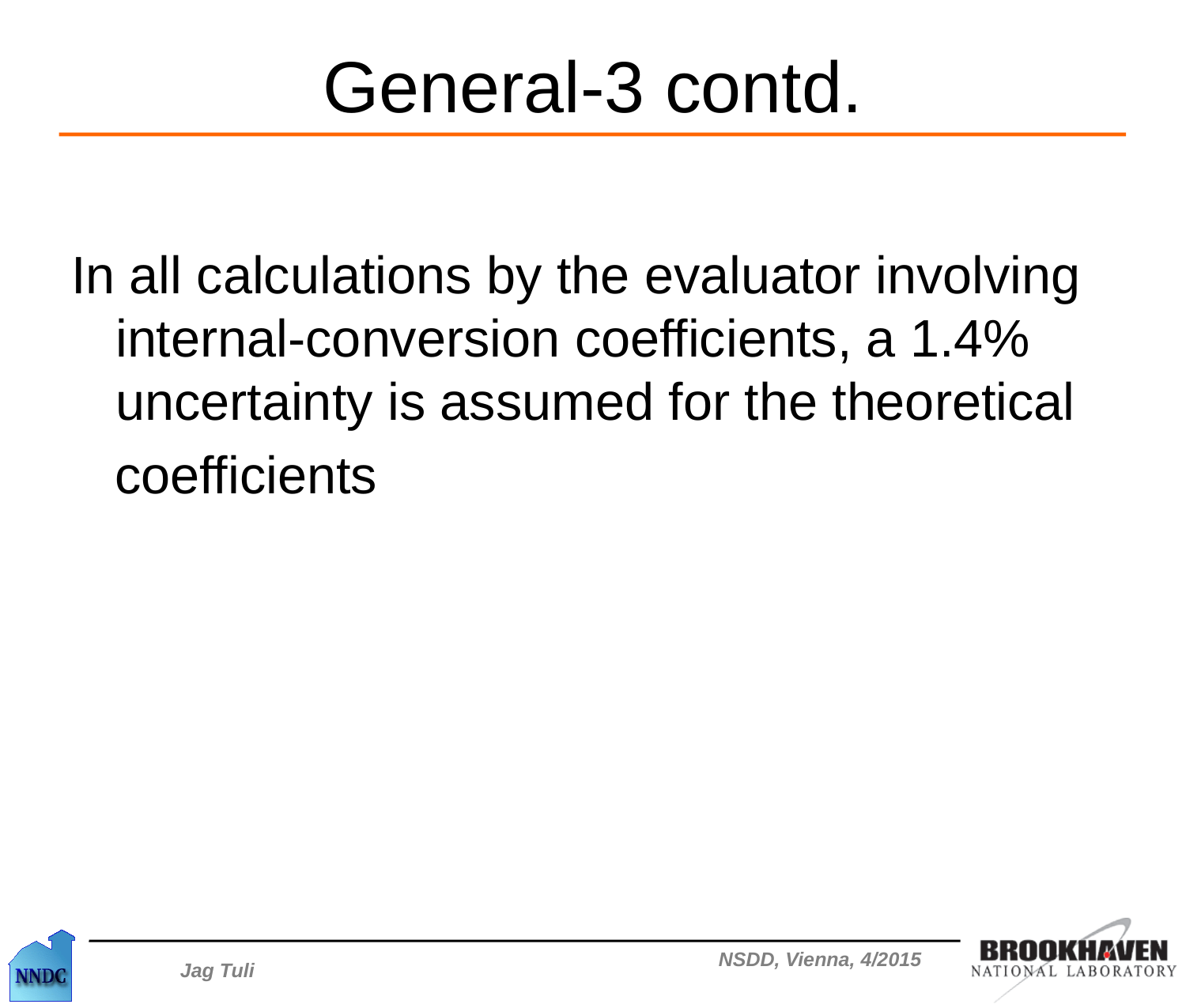

# General-3 contd.
In all calculations by the evaluator involving internal-conversion coefficients, a 1.4% uncertainty is assumed for the theoretical
   coefficients